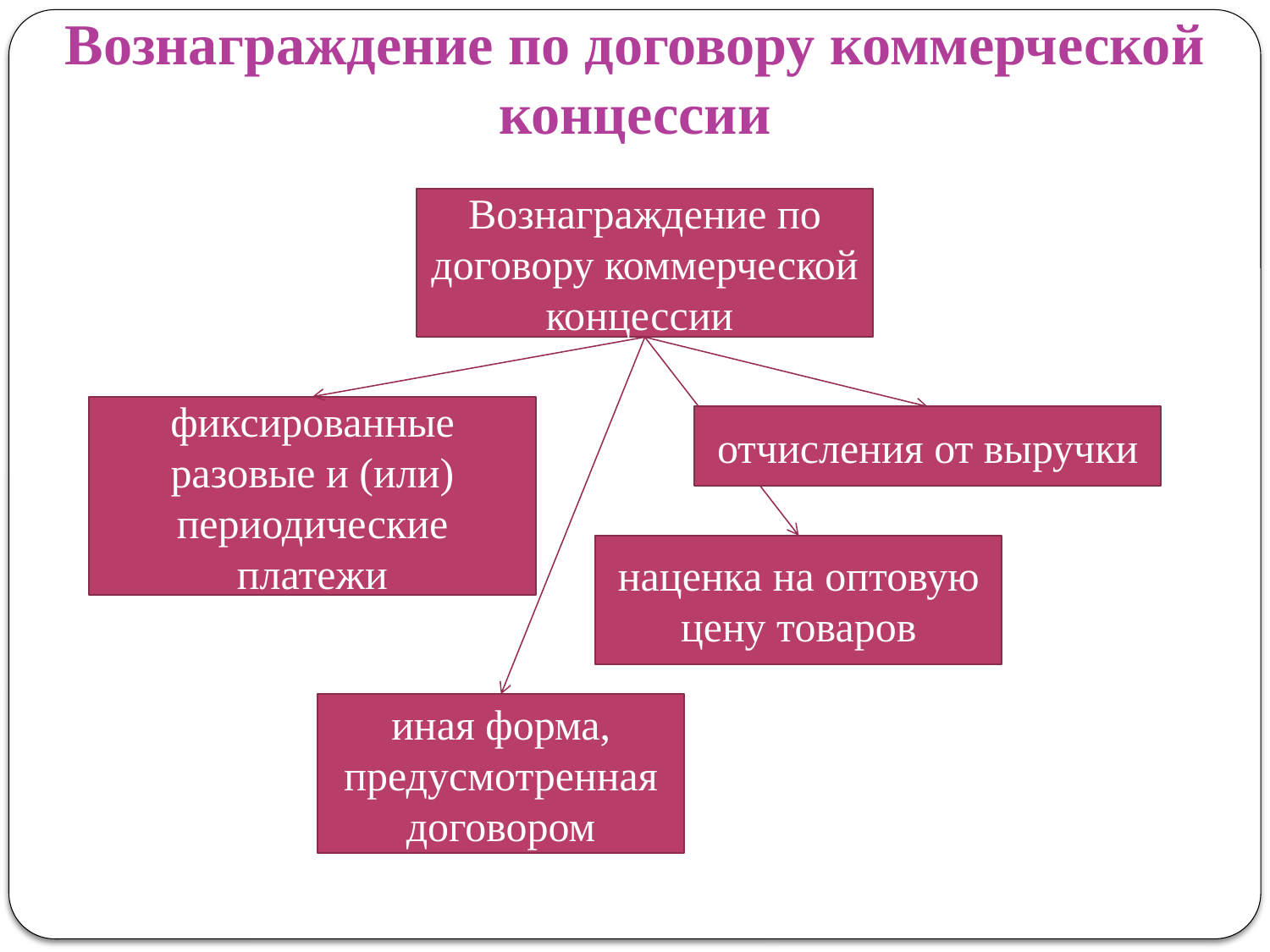

# Вознаграждение по договору коммерческой концессии

Вознаграждение по договору коммерческой концессии
фиксированные разовые и (или) периодические платежи
отчисления от выручки
наценка на оптовую цену товаров
иная форма, предусмотренная договором